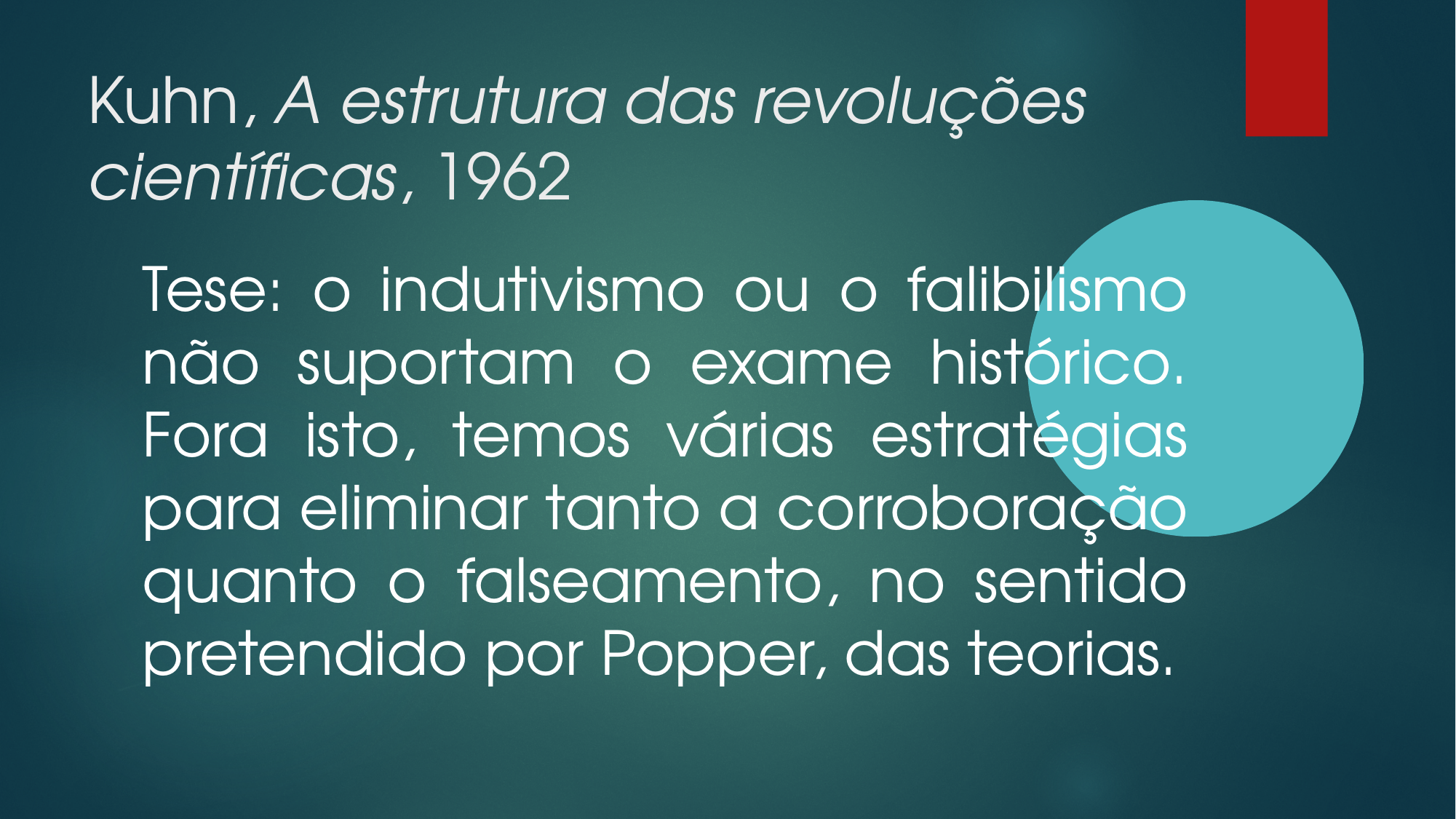

Kuhn, A estrutura das revoluções científicas, 1962
Tese: o indutivismo ou o falibilismo não suportam o exame histórico. Fora isto, temos várias estratégias para eliminar tanto a corroboração quanto o falseamento, no sentido pretendido por Popper, das teorias.